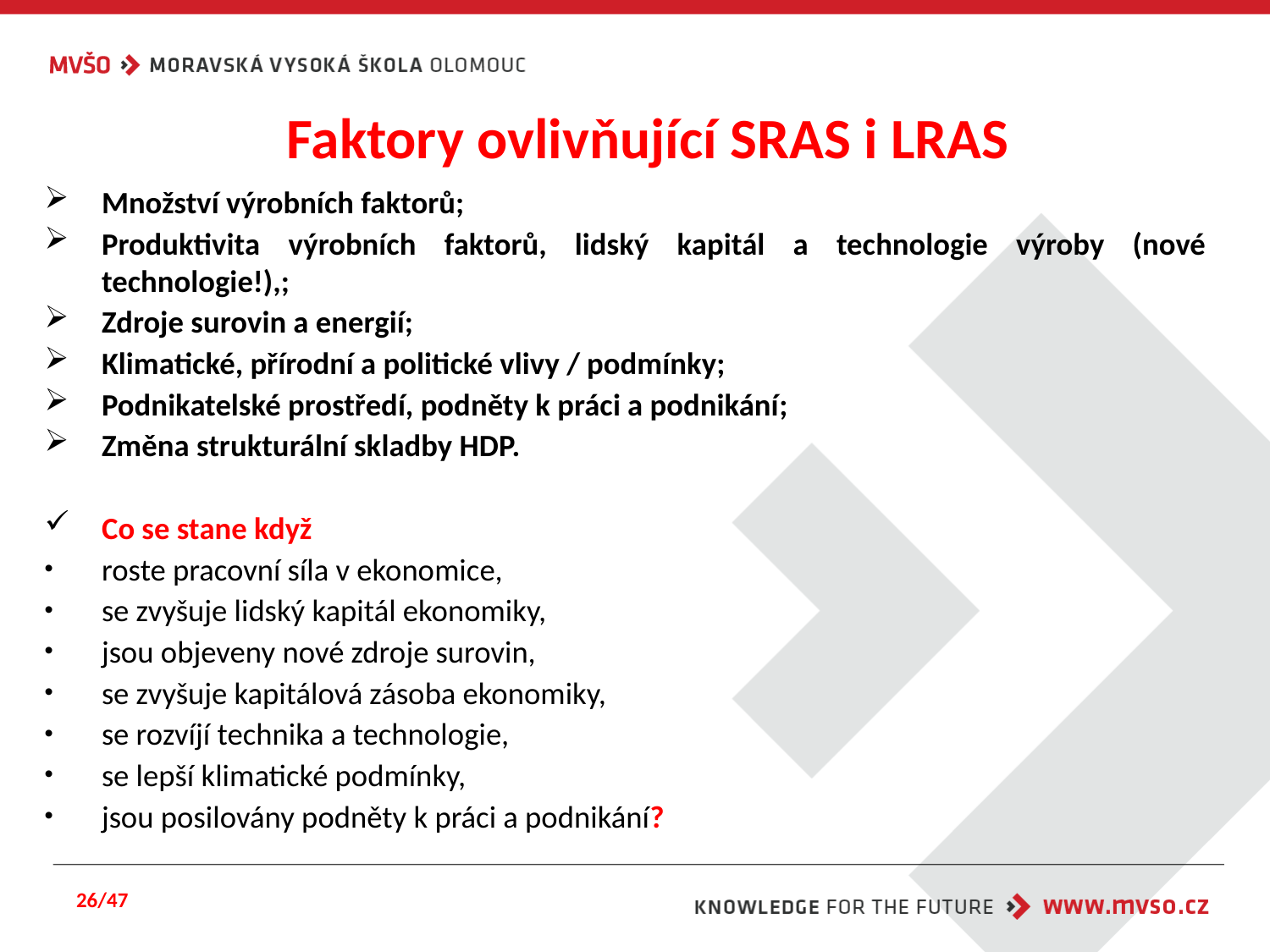

# Faktory ovlivňující SRAS i LRAS
Množství výrobních faktorů;
Produktivita výrobních faktorů, lidský kapitál a technologie výroby (nové technologie!),;
Zdroje surovin a energií;
Klimatické, přírodní a politické vlivy / podmínky;
Podnikatelské prostředí, podněty k práci a podnikání;
Změna strukturální skladby HDP.

Co se stane když
roste pracovní síla v ekonomice,
se zvyšuje lidský kapitál ekonomiky,
jsou objeveny nové zdroje surovin,
se zvyšuje kapitálová zásoba ekonomiky,
se rozvíjí technika a technologie,
se lepší klimatické podmínky,
jsou posilovány podněty k práci a podnikání?

26/47